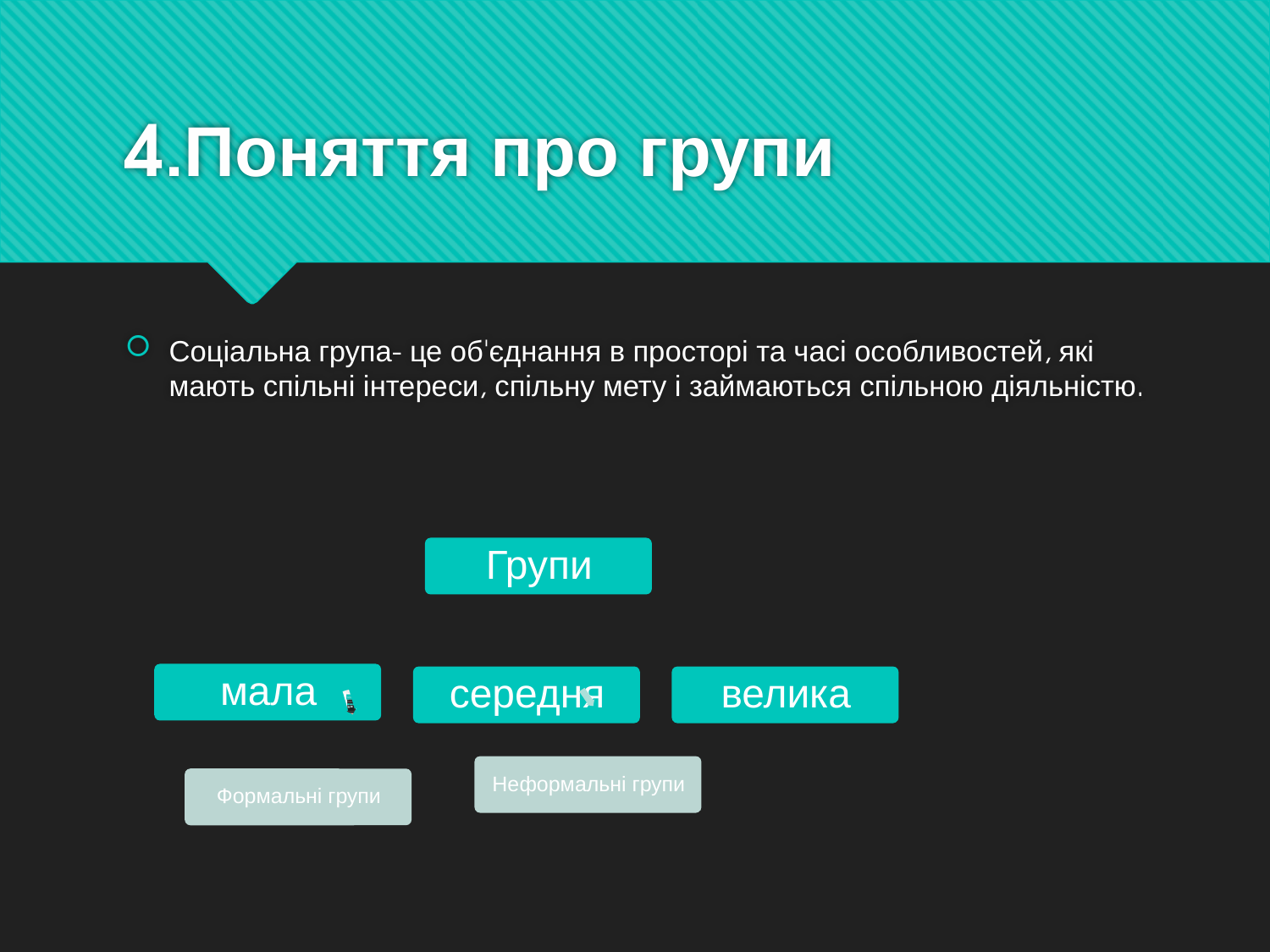

# 4.Поняття про групи
Соціальна група- це об'єднання в просторі та часі особливостей, які мають спільні інтереси, спільну мету і займаються спільною діяльністю.
мала
Формальні групи
середня
Неформальні групи
велика
Групи